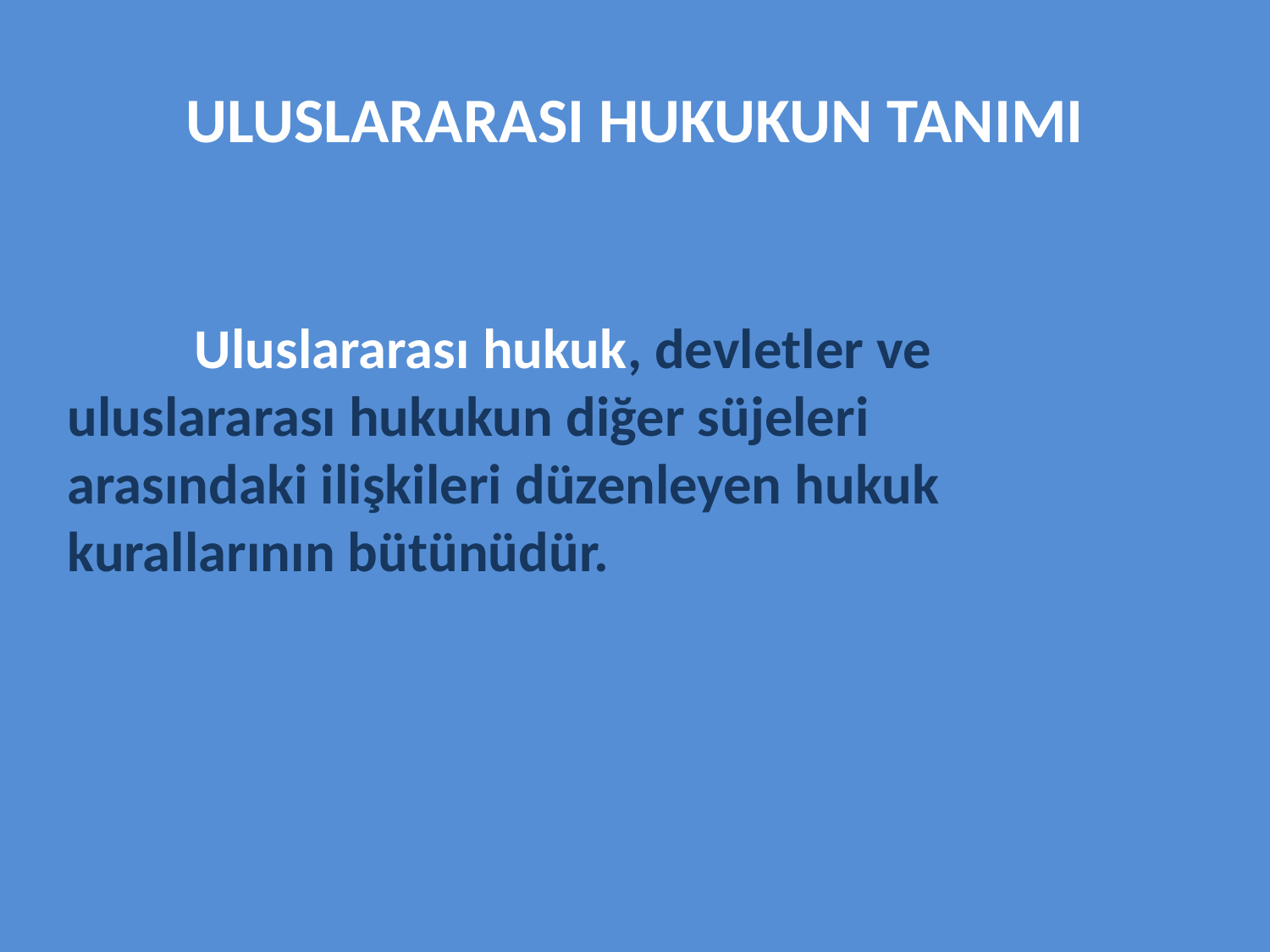

UluslararasI hukukun TANIMI
	Uluslararası hukuk, devletler ve 	uluslararası hukukun diğer süjeleri 	arasındaki ilişkileri düzenleyen hukuk 	kurallarının bütünüdür.